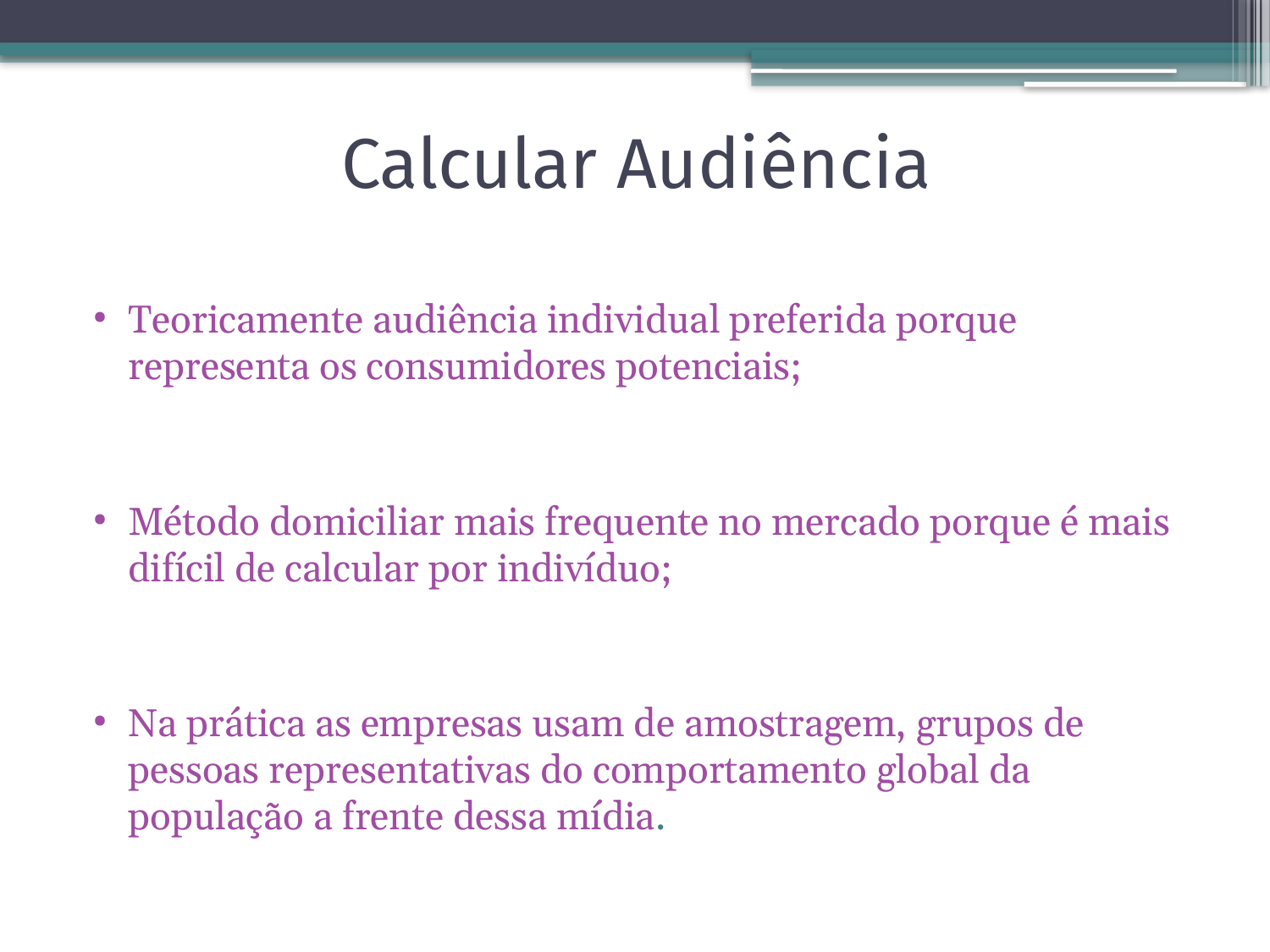

# Calcular Audiência

Teoricamente audiência individual preferida porque representa os consumidores potenciais;

Método domiciliar mais frequente no mercado porque é mais difícil de calcular por indivíduo;

Na prática as empresas usam de amostragem, grupos de pessoas representativas do comportamento global da população a frente dessa mídia.